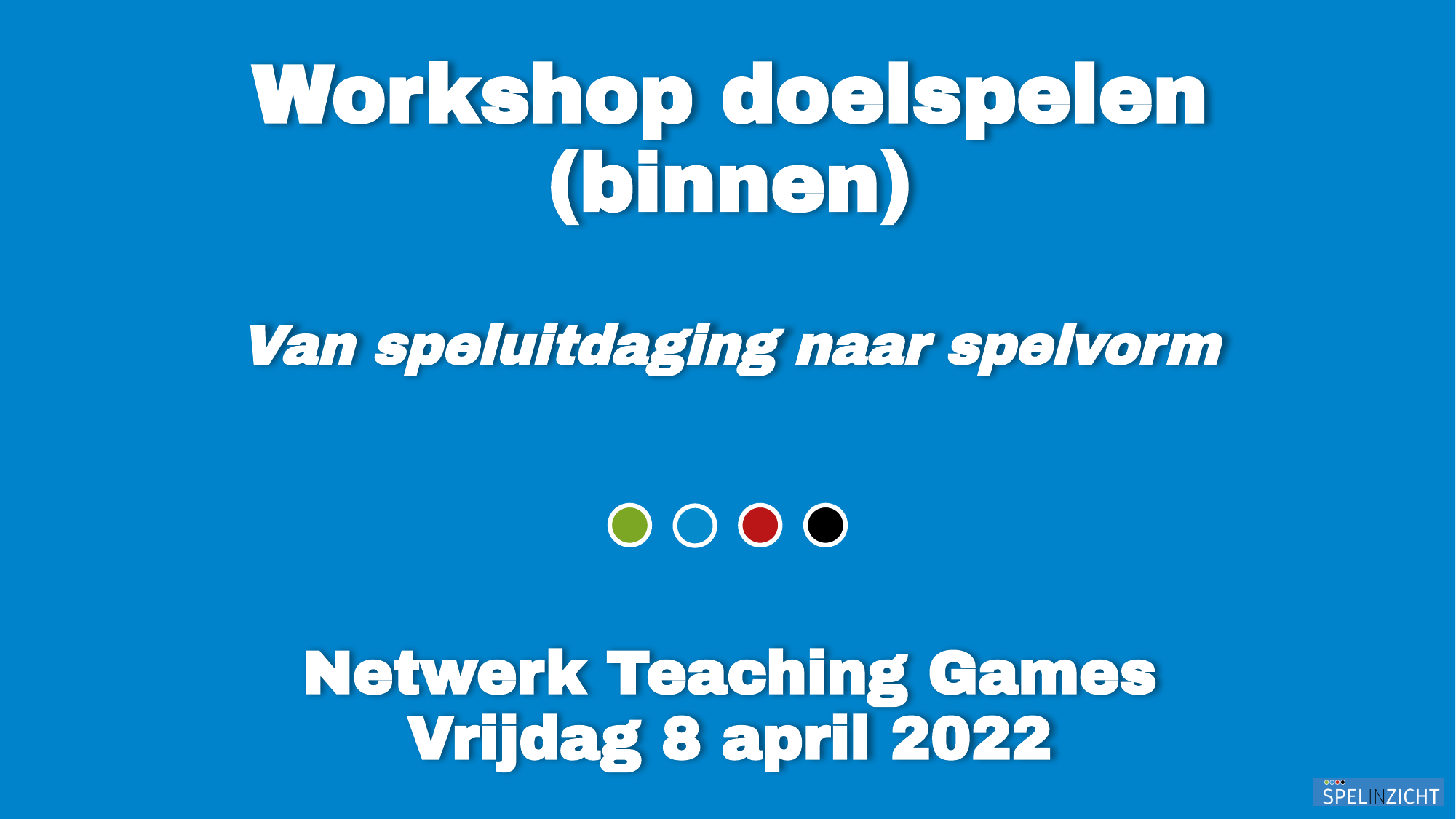

Workshop doelspelen (binnen)

Van speluitdaging naar spelvorm

Netwerk Teaching Games
Vrijdag 8 april 2022